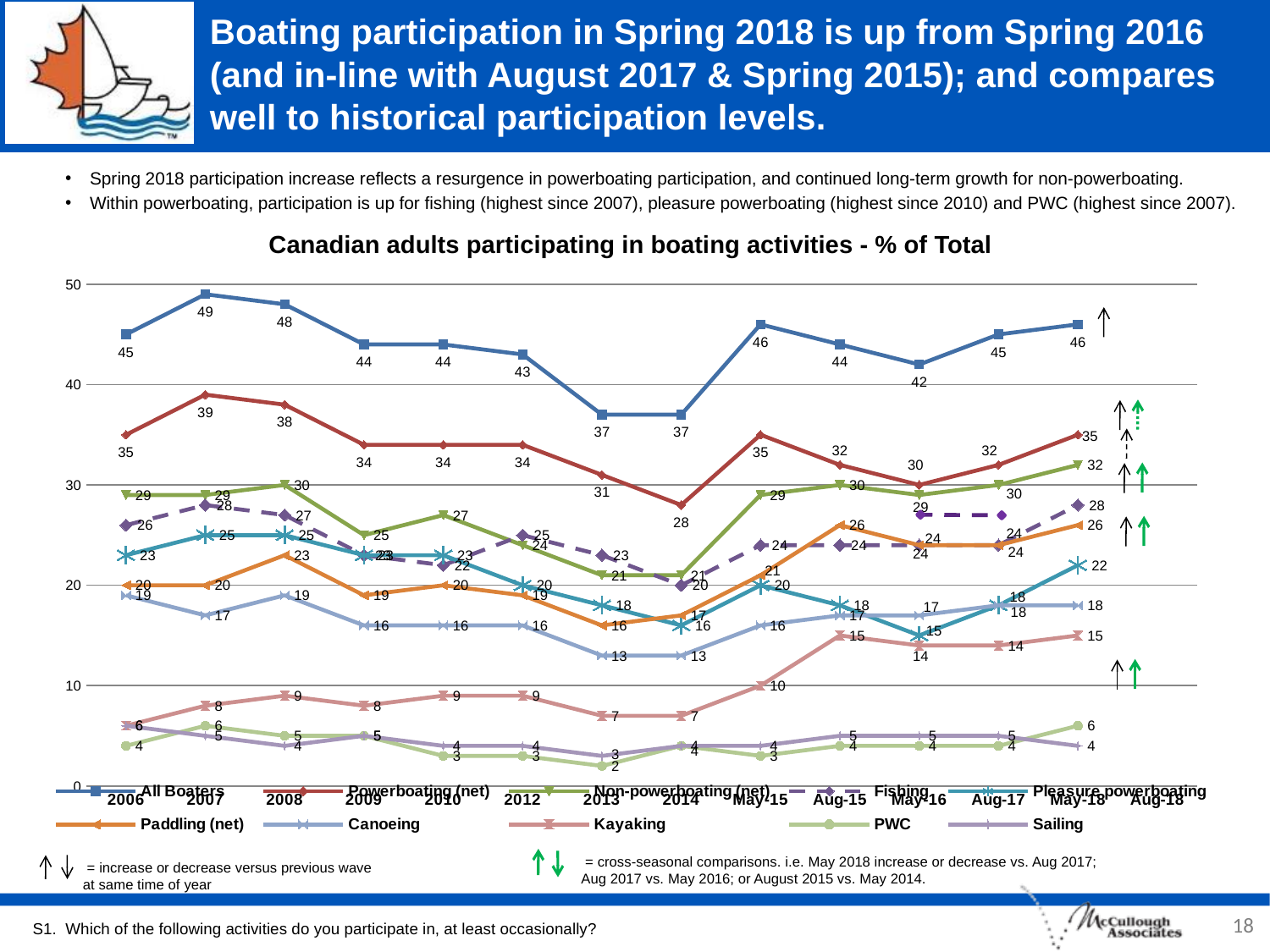

# Boating participation in Spring 2018 is up from Spring 2016 (and in-line with August 2017 & Spring 2015); and compares well to historical participation levels.
Spring 2018 participation increase reflects a resurgence in powerboating participation, and continued long-term growth for non-powerboating.
Within powerboating, participation is up for fishing (highest since 2007), pleasure powerboating (highest since 2010) and PWC (highest since 2007).
Canadian adults participating in boating activities - % of Total

### Chart

| Category | All Boaters | Powerboating (net) | Non-powerboating (net) | Fishing | Pleasure powerboating | Paddling (net) | Canoeing | Kayaking | PWC | Sailing |
|---|---|---|---|---|---|---|---|---|---|---|
| 2006 | 45.0 | 35.0 | 29.0 | 26.0 | 23.0 | 20.0 | 19.0 | 6.0 | 4.0 | 6.0 |
| 2007 | 49.0 | 39.0 | 29.0 | 28.0 | 25.0 | 20.0 | 17.0 | 8.0 | 6.0 | 5.0 |
| 2008 | 48.0 | 38.0 | 30.0 | 27.0 | 25.0 | 23.0 | 19.0 | 9.0 | 5.0 | 4.0 |
| 2009 | 44.0 | 34.0 | 25.0 | 23.0 | 23.0 | 19.0 | 16.0 | 8.0 | 5.0 | 5.0 |
| 2010 | 44.0 | 34.0 | 27.0 | 22.0 | 23.0 | 20.0 | 16.0 | 9.0 | 3.0 | 4.0 |
| 2012 | 43.0 | 34.0 | 24.0 | 25.0 | 20.0 | 19.0 | 16.0 | 9.0 | 3.0 | 4.0 |
| 2013 | 37.0 | 31.0 | 21.0 | 23.0 | 18.0 | 16.0 | 13.0 | 7.0 | 2.0 | 3.0 |
| 2014 | 37.0 | 28.0 | 21.0 | 20.0 | 16.0 | 17.0 | 13.0 | 7.0 | 4.0 | 4.0 |
| May-15 | 46.0 | 35.0 | 29.0 | 24.0 | 20.0 | 21.0 | 16.0 | 10.0 | 3.0 | 4.0 |
| Aug-15 | 44.0 | 32.0 | 30.0 | 24.0 | 18.0 | 26.0 | 17.0 | 15.0 | 4.0 | 5.0 |
| May-16 | 42.0 | 30.0 | 29.0 | 24.0 | 15.0 | 24.0 | 17.0 | 14.0 | 4.0 | 5.0 |
| Aug-17 | 45.0 | 32.0 | 30.0 | 24.0 | 18.0 | 24.0 | 18.0 | 14.0 | 4.0 | 5.0 |
| May-18 | 46.0 | 35.0 | 32.0 | 28.0 | 22.0 | 26.0 | 18.0 | 15.0 | 6.0 | 4.0 |
| Aug-18 | None | None | None | None | None | None | None | None | None | None |

 = cross-seasonal comparisons. i.e. May 2018 increase or decrease vs. Aug 2017; Aug 2017 vs. May 2016; or August 2015 vs. May 2014.
 = increase or decrease versus previous wave at same time of year
18
S1.  Which of the following activities do you participate in, at least occasionally?